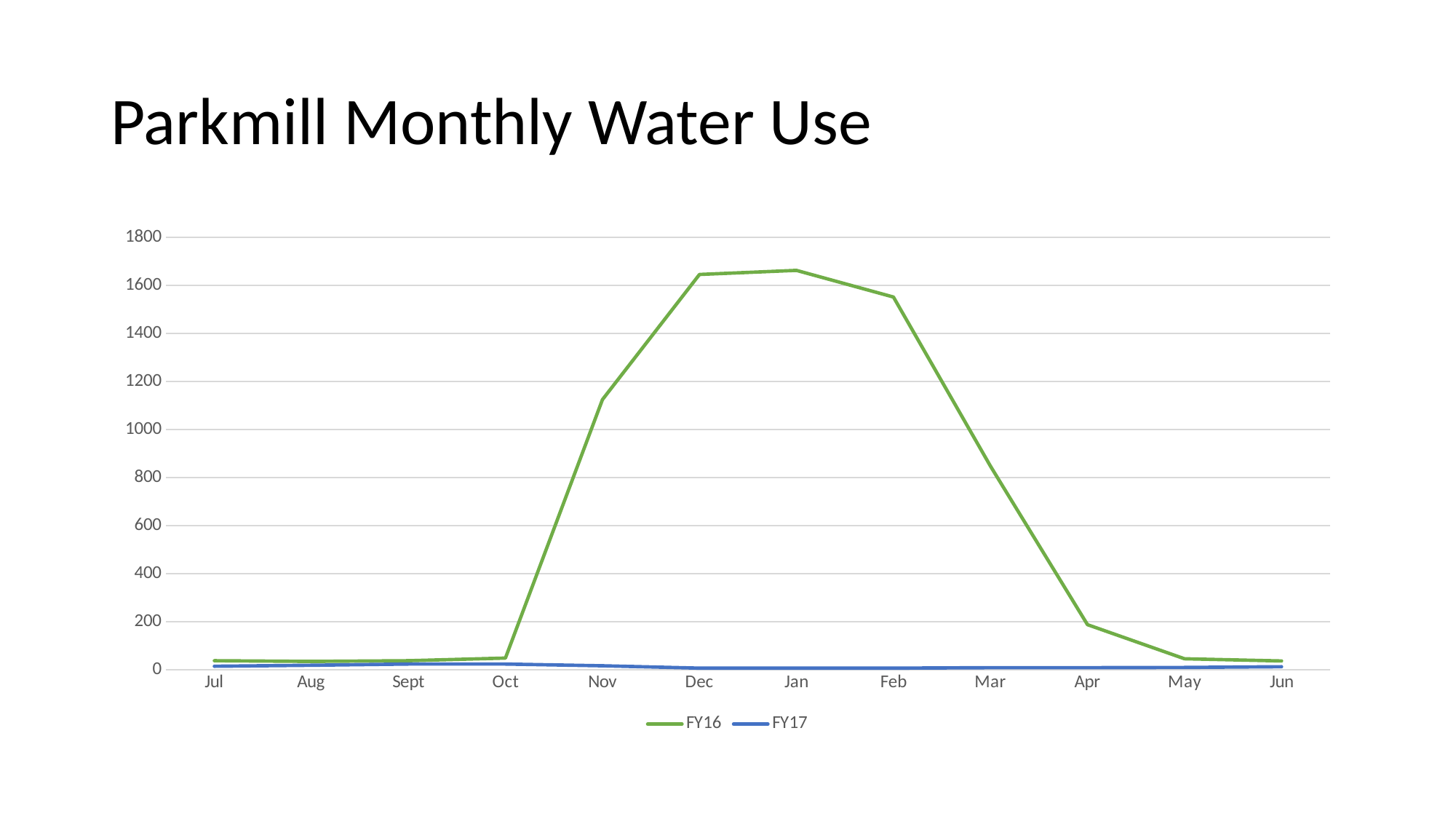

# Parkmill Monthly Water Use

### Chart

| Category | FY16 | FY17 |
|---|---|---|
| Jul | 38.0 | 15.0 |
| Aug | 35.0 | 19.0 |
| Sept | 38.0 | 24.0 |
| Oct | 49.0 | 24.0 |
| Nov | 1125.0 | 17.0 |
| Dec | 1646.0 | 7.0 |
| Jan | 1663.0 | 7.0 |
| Feb | 1552.0 | 7.0 |
| Mar | 848.0 | 9.0 |
| Apr | 188.0 | 9.0 |
| May | 46.0 | 10.0 |
| Jun | 37.0 | 13.0 |